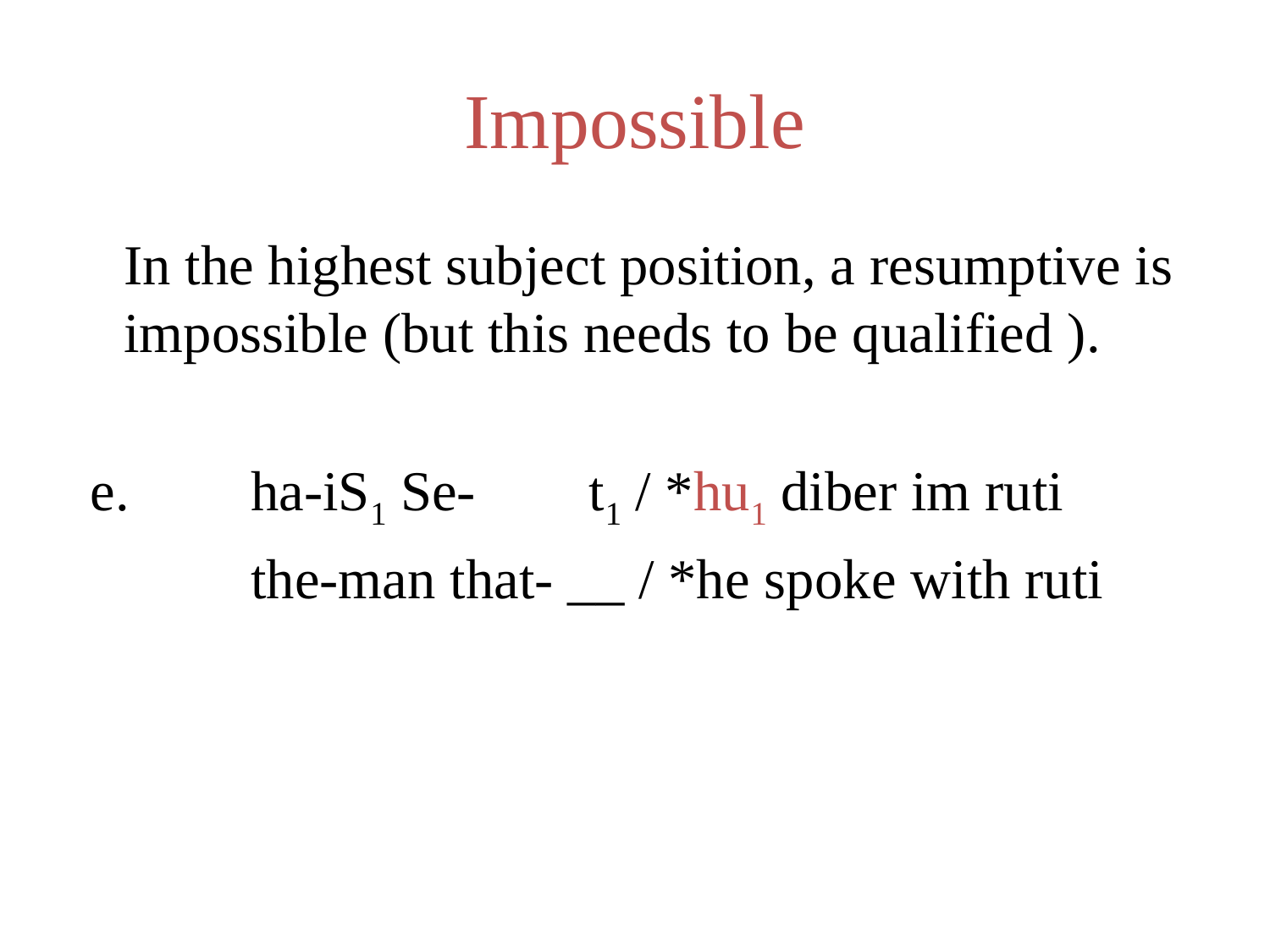

# Impossible
	In the highest subject position, a resumptive is impossible (but this needs to be qualified ).

 e.	ha-iS1 Se-        t1 / *hu1 diber im ruti
		the-man that- __ / *he spoke with ruti